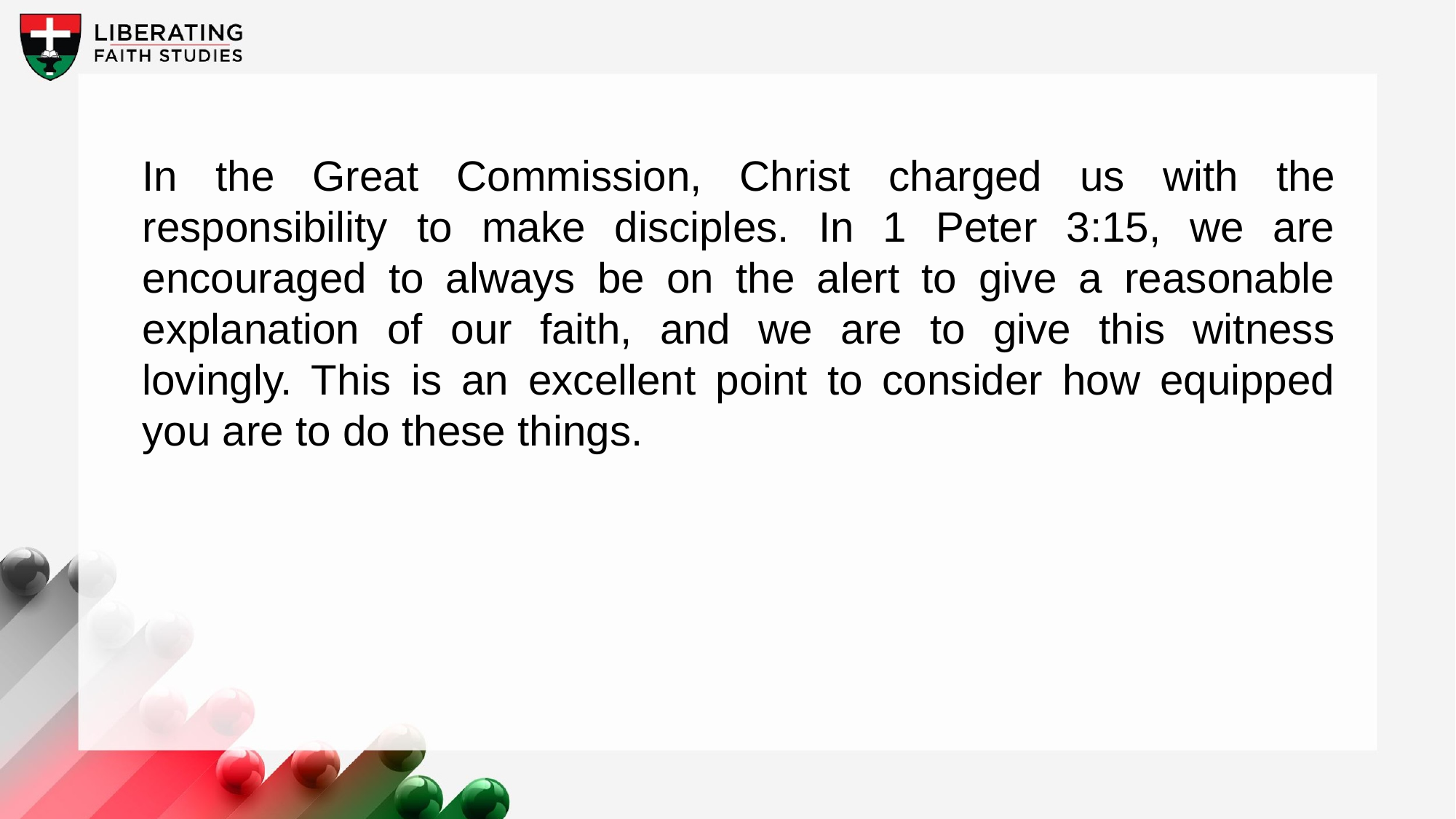

In the Great Commission, Christ charged us with the responsibility to make disciples. In 1 Peter 3:15, we are encouraged to always be on the alert to give a reasonable explanation of our faith, and we are to give this witness lovingly. This is an excellent point to consider how equipped you are to do these things.